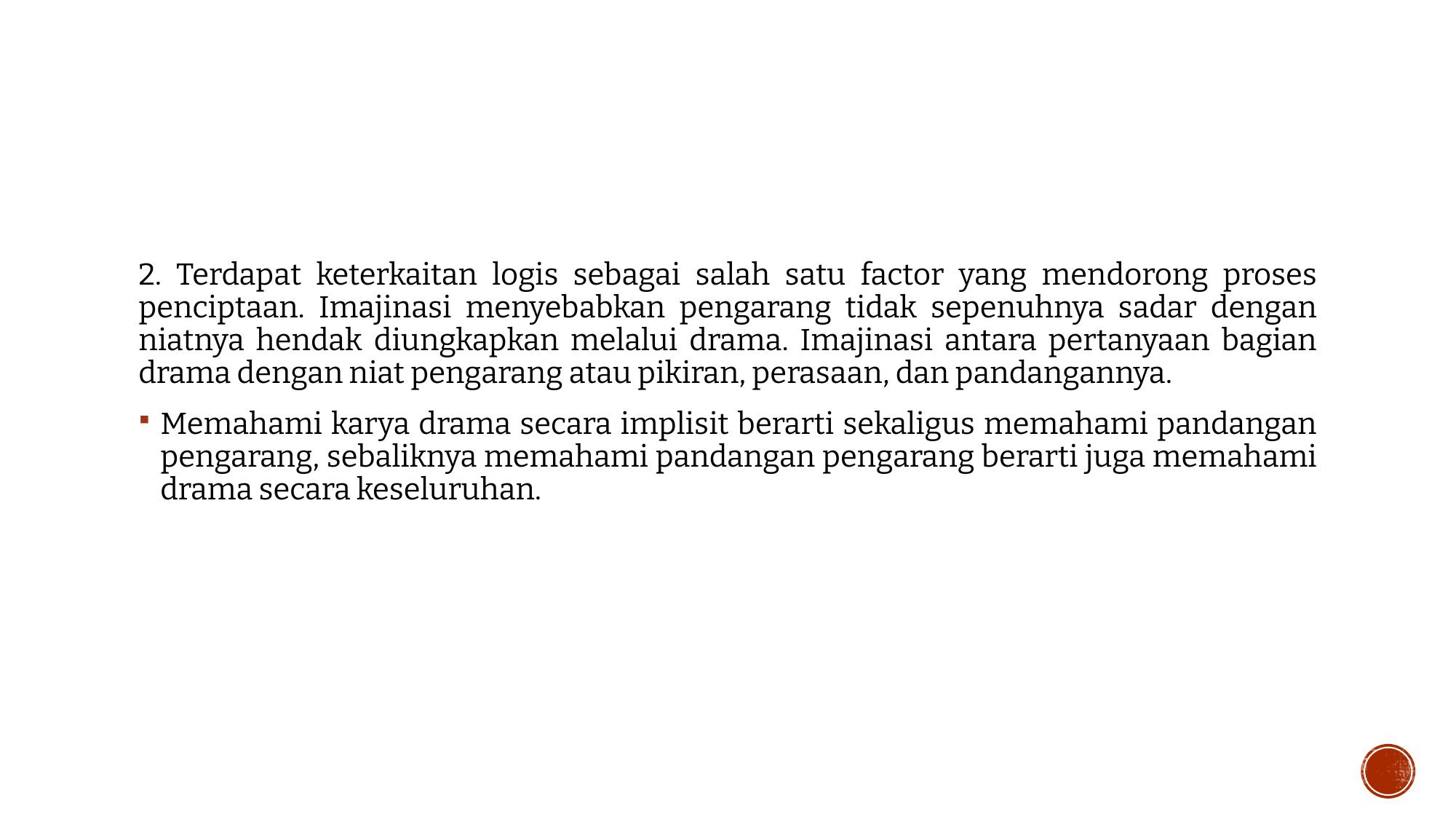

2. Terdapat keterkaitan logis sebagai salah satu factor yang mendorong proses penciptaan. Imajinasi menyebabkan pengarang tidak sepenuhnya sadar dengan niatnya hendak diungkapkan melalui drama. Imajinasi antara pertanyaan bagian drama dengan niat pengarang atau pikiran, perasaan, dan pandangannya.
Memahami karya drama secara implisit berarti sekaligus memahami pandangan pengarang, sebaliknya memahami pandangan pengarang berarti juga memahami drama secara keseluruhan.